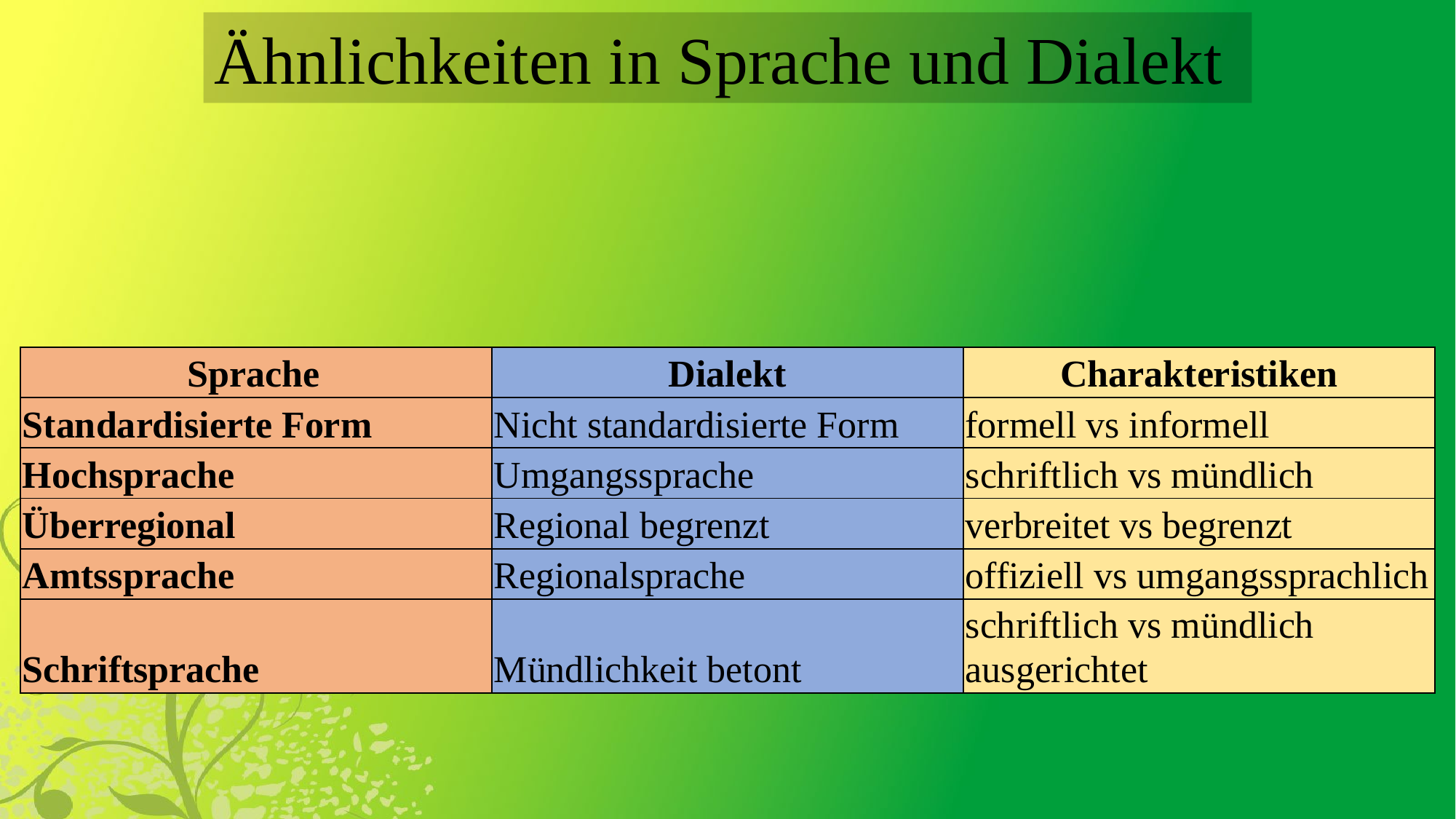

Ähnlichkeiten in Sprache und Dialekt
| Sprache | Dialekt | Charakteristiken |
| --- | --- | --- |
| Standardisierte Form | Nicht standardisierte Form | formell vs informell |
| Hochsprache | Umgangssprache | schriftlich vs mündlich |
| Überregional | Regional begrenzt | verbreitet vs begrenzt |
| Amtssprache | Regionalsprache | offiziell vs umgangssprachlich |
| Schriftsprache | Mündlichkeit betont | schriftlich vs mündlich ausgerichtet |